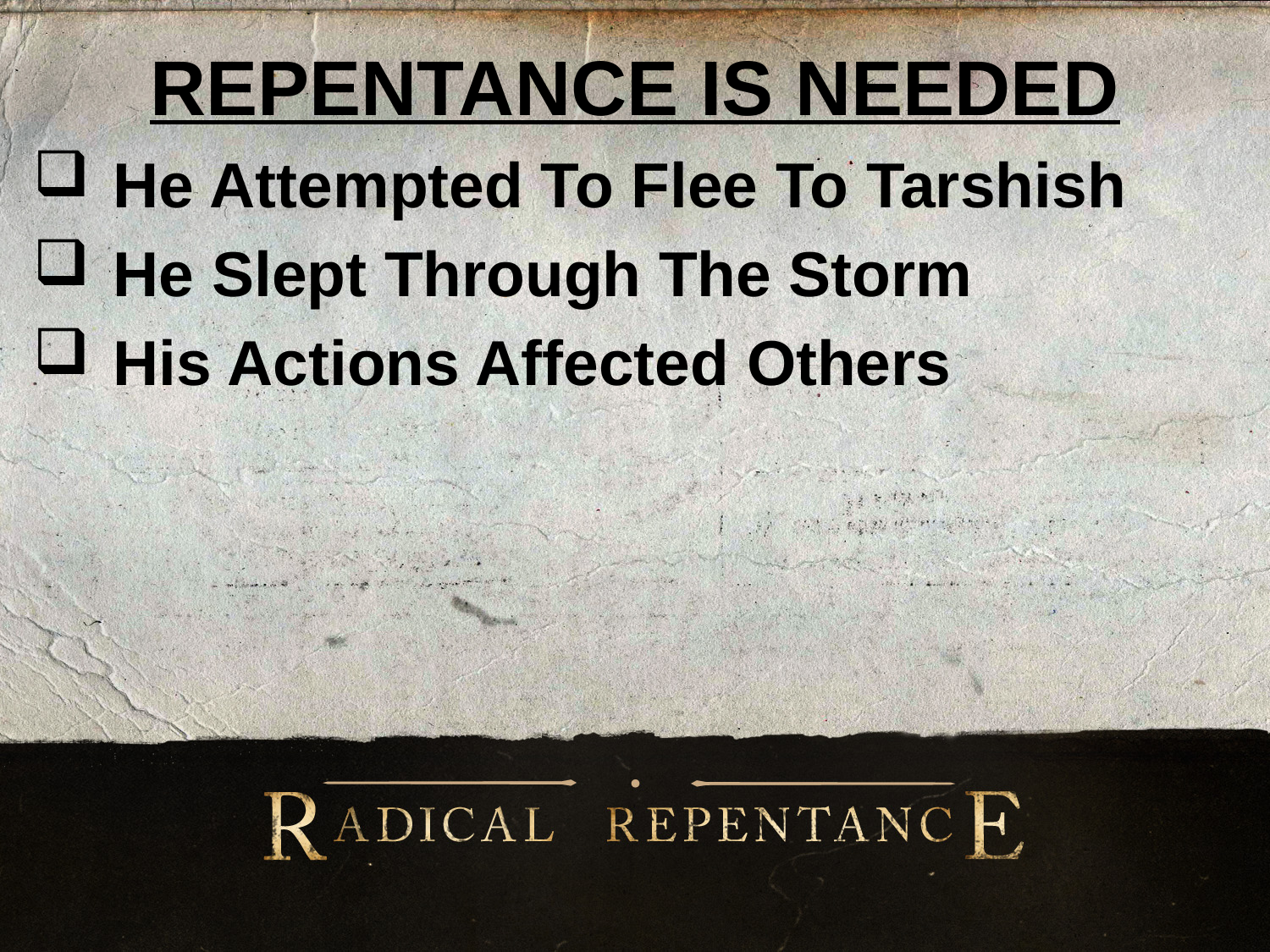

REPENTANCE IS NEEDED
He Attempted To Flee To Tarshish
He Slept Through The Storm
His Actions Affected Others